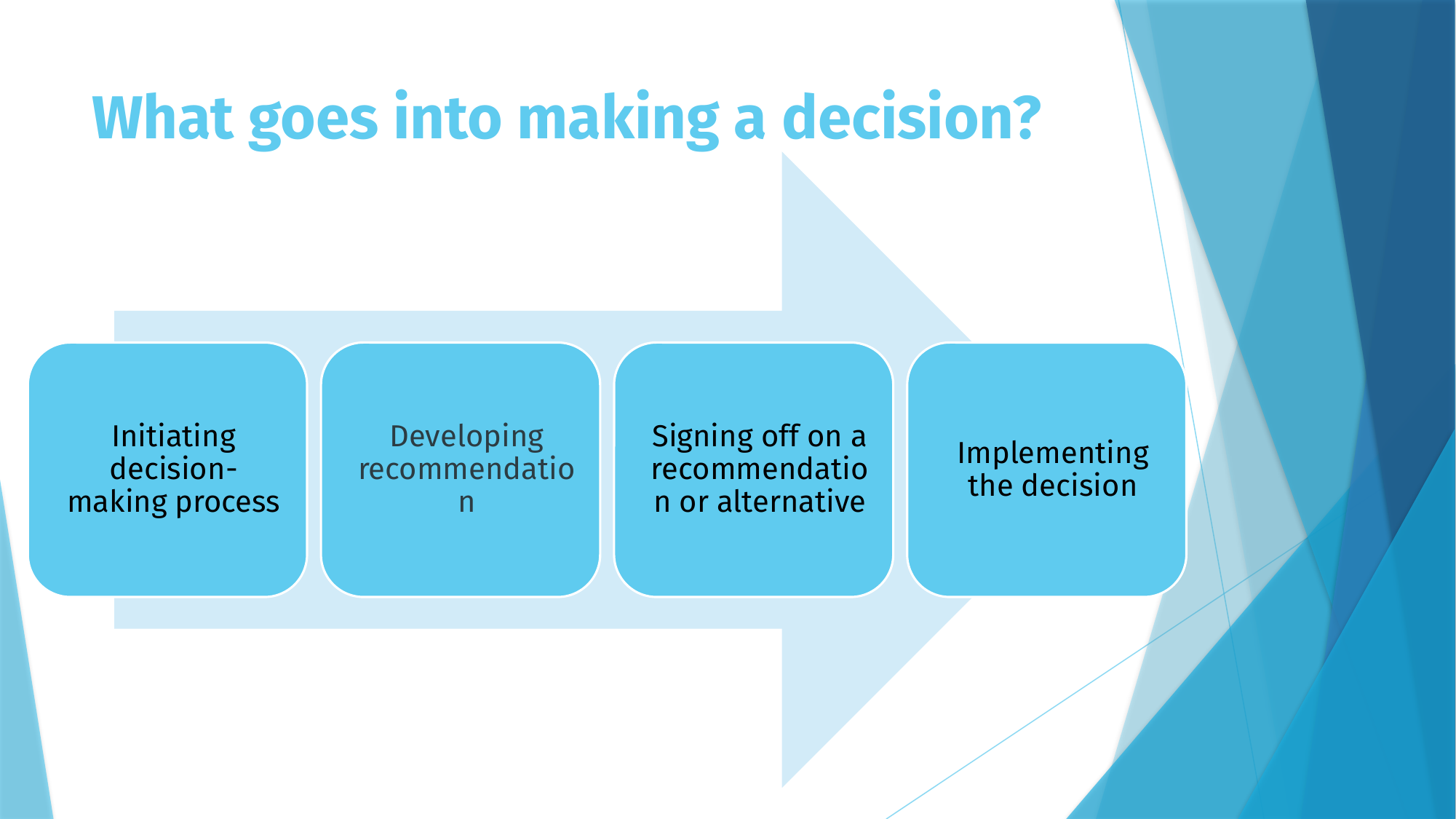

# What goes into making a decision?
Initiating decision-making process
Developing recommendation
Signing off on a recommendation or alternative
Implementing the decision